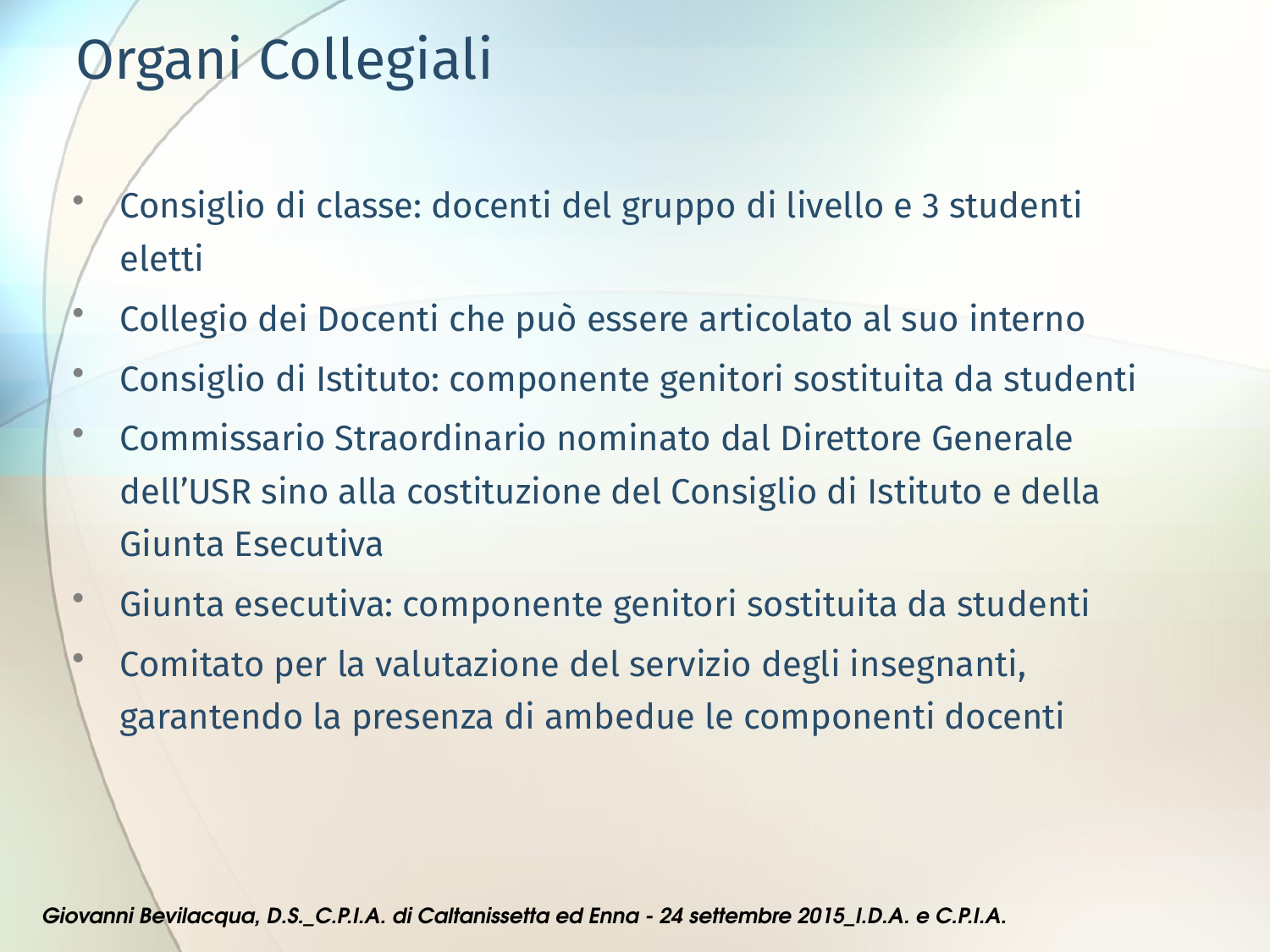

# Organi Collegiali
Consiglio di classe: docenti del gruppo di livello e 3 studenti eletti
Collegio dei Docenti che può essere articolato al suo interno
Consiglio di Istituto: componente genitori sostituita da studenti
Commissario Straordinario nominato dal Direttore Generale dell’USR sino alla costituzione del Consiglio di Istituto e della Giunta Esecutiva
Giunta esecutiva: componente genitori sostituita da studenti
Comitato per la valutazione del servizio degli insegnanti, garantendo la presenza di ambedue le componenti docenti

Giovanni Bevilacqua, D.S._C.P.I.A. di Caltanissetta ed Enna - 24 settembre 2015_I.D.A. e C.P.I.A.